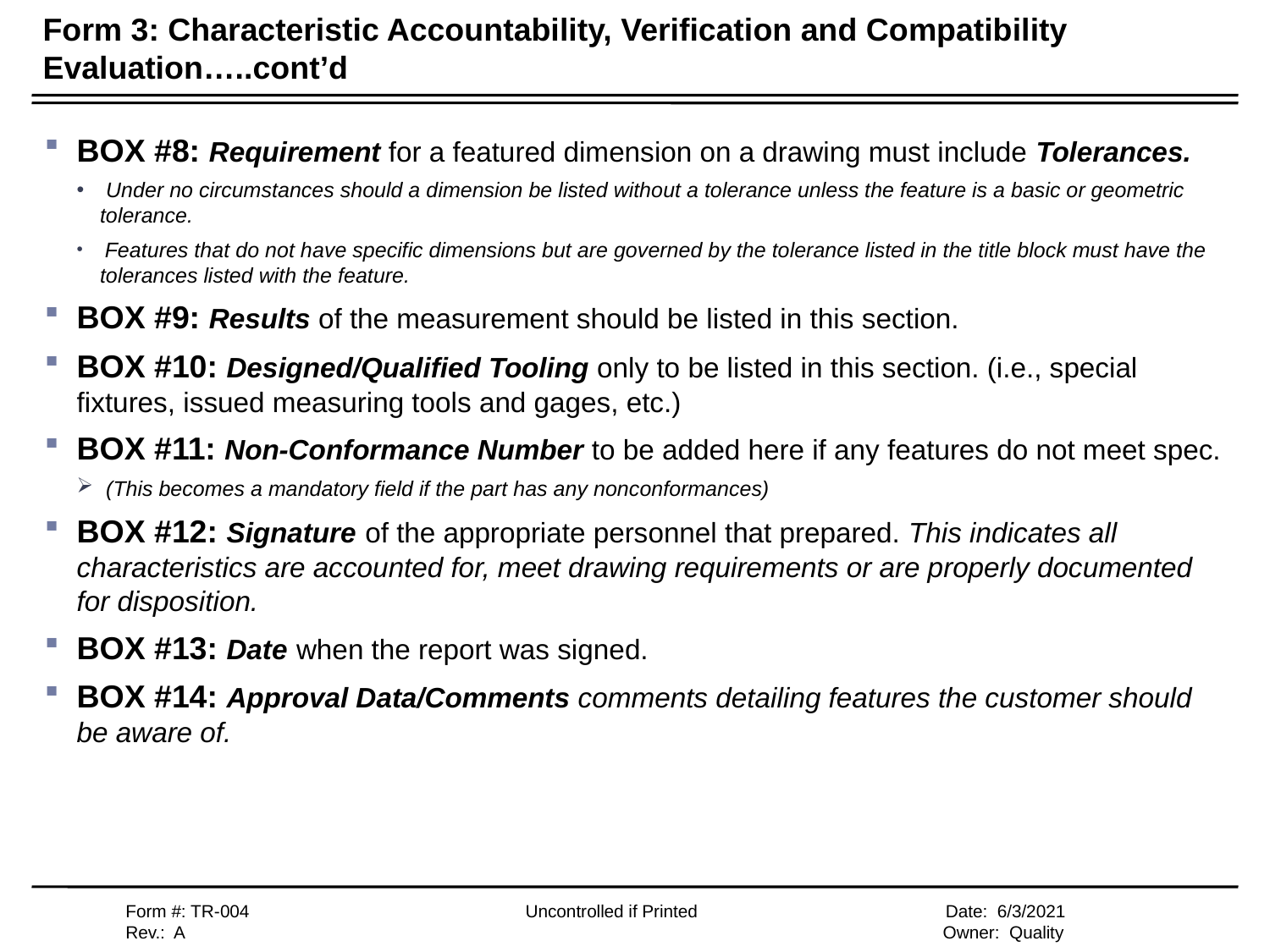

# Form 3: Characteristic Accountability, Verification and Compatibility Evaluation…..cont’d
BOX #8: Requirement for a featured dimension on a drawing must include Tolerances.
 Under no circumstances should a dimension be listed without a tolerance unless the feature is a basic or geometric tolerance.
 Features that do not have specific dimensions but are governed by the tolerance listed in the title block must have the tolerances listed with the feature.
BOX #9: Results of the measurement should be listed in this section.
BOX #10: Designed/Qualified Tooling only to be listed in this section. (i.e., special fixtures, issued measuring tools and gages, etc.)
BOX #11: Non-Conformance Number to be added here if any features do not meet spec.
 (This becomes a mandatory field if the part has any nonconformances)
BOX #12: Signature of the appropriate personnel that prepared. This indicates all characteristics are accounted for, meet drawing requirements or are properly documented for disposition.
BOX #13: Date when the report was signed.
BOX #14: Approval Data/Comments comments detailing features the customer should be aware of.

Form #: TR-004		                              Uncontrolled if Printed                                                   Date:  6/3/2021
Rev.:  A                                                                                                                                                            Owner:  Quality